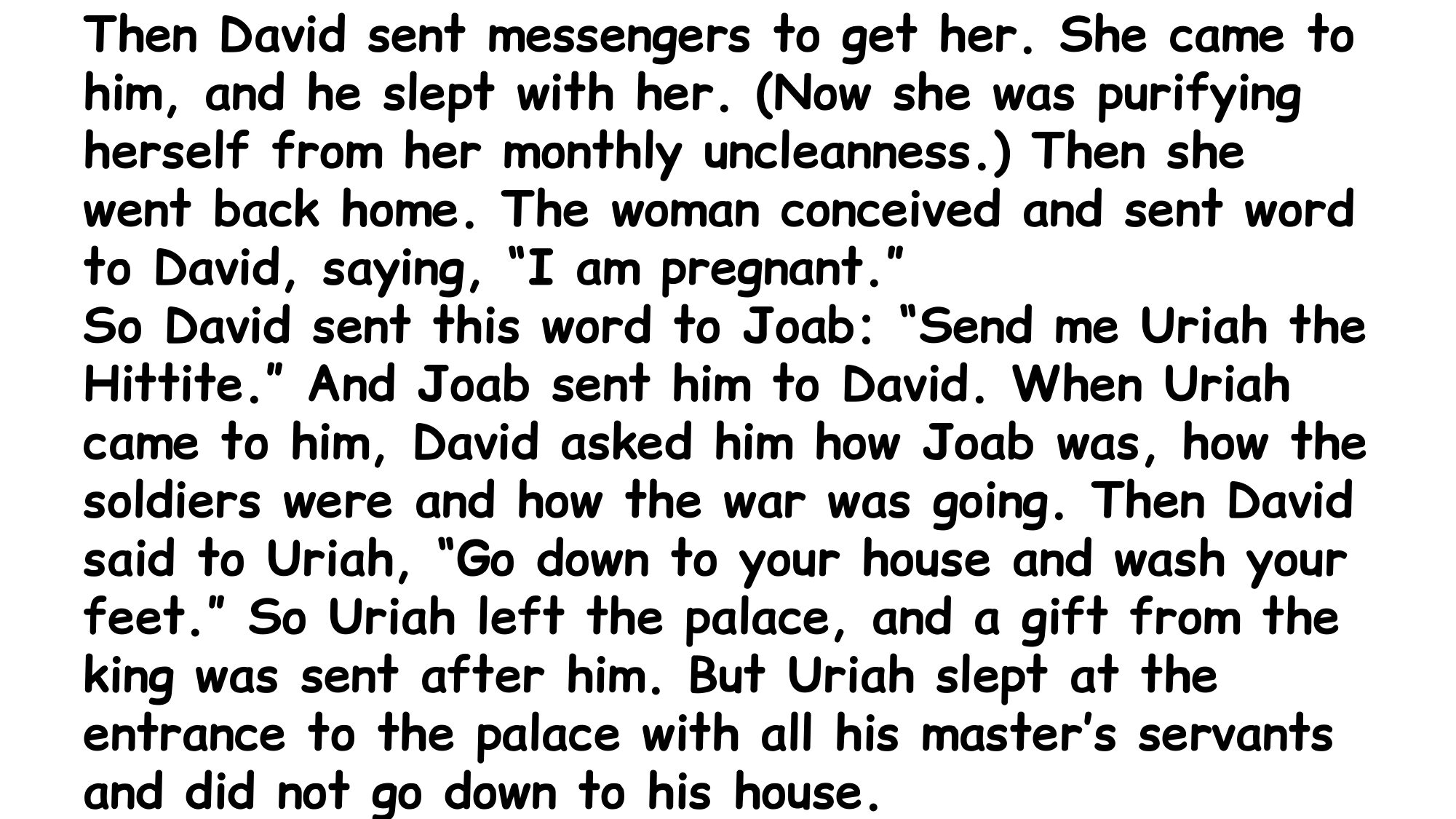

Then David sent messengers to get her. She came to him, and he slept with her. (Now she was purifying herself from her monthly uncleanness.) Then she went back home. The woman conceived and sent word to David, saying, “I am pregnant.”
So David sent this word to Joab: “Send me Uriah the Hittite.” And Joab sent him to David. When Uriah came to him, David asked him how Joab was, how the soldiers were and how the war was going. Then David said to Uriah, “Go down to your house and wash your feet.” So Uriah left the palace, and a gift from the king was sent after him. But Uriah slept at the entrance to the palace with all his master’s servants and did not go down to his house.